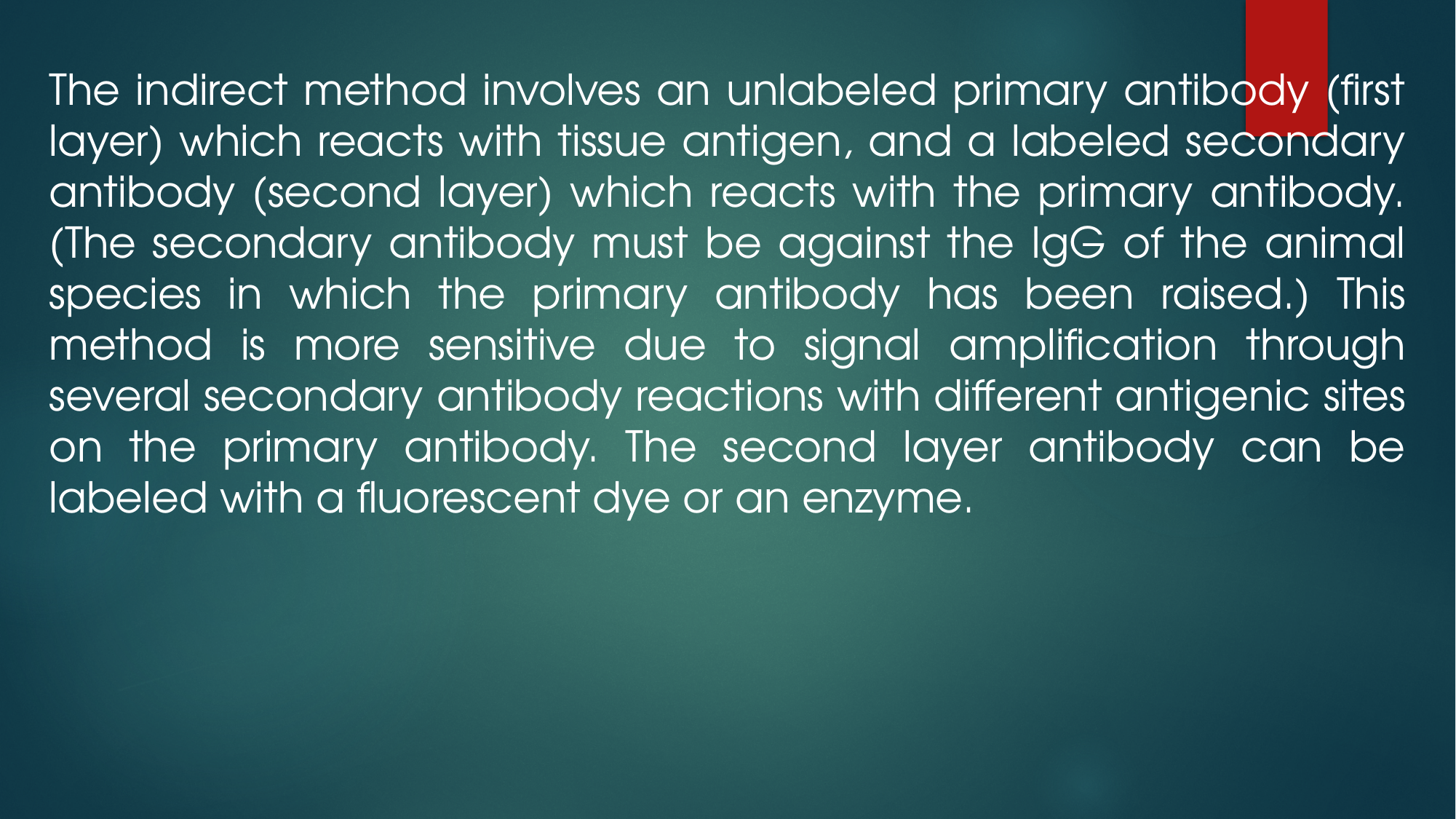

The indirect method involves an unlabeled primary antibody (first layer) which reacts with tissue antigen, and a labeled secondary antibody (second layer) which reacts with the primary antibody. (The secondary antibody must be against the IgG of the animal species in which the primary antibody has been raised.) This method is more sensitive due to signal amplification through several secondary antibody reactions with different antigenic sites on the primary antibody. The second layer antibody can be labeled with a fluorescent dye or an enzyme.